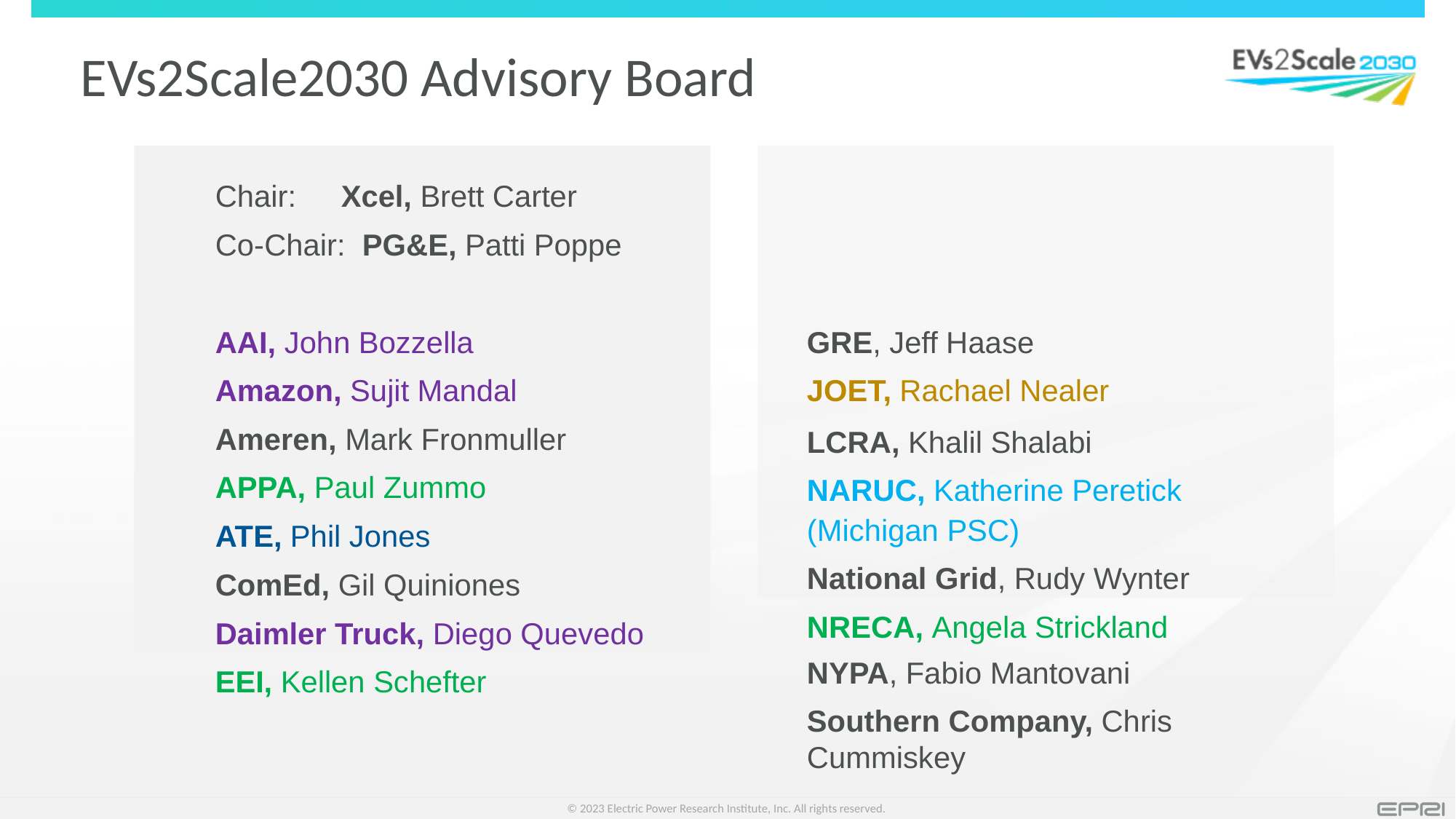

# EVs2Scale2030 Advisory Board

Chair: 	  Xcel, Brett Carter
Co-Chair:  PG&E, Patti Poppe

AAI, John Bozzella
Amazon, Sujit Mandal
Ameren, Mark Fronmuller
APPA, Paul Zummo
ATE, Phil Jones
ComEd, Gil Quiniones
Daimler Truck, Diego Quevedo
EEI, Kellen Schefter

GRE, Jeff Haase
JOET, Rachael Nealer
LCRA, Khalil Shalabi
NARUC, Katherine Peretick (Michigan PSC)
National Grid, Rudy Wynter
NRECA, Angela Strickland
NYPA, Fabio Mantovani
Southern Company, Chris Cummiskey